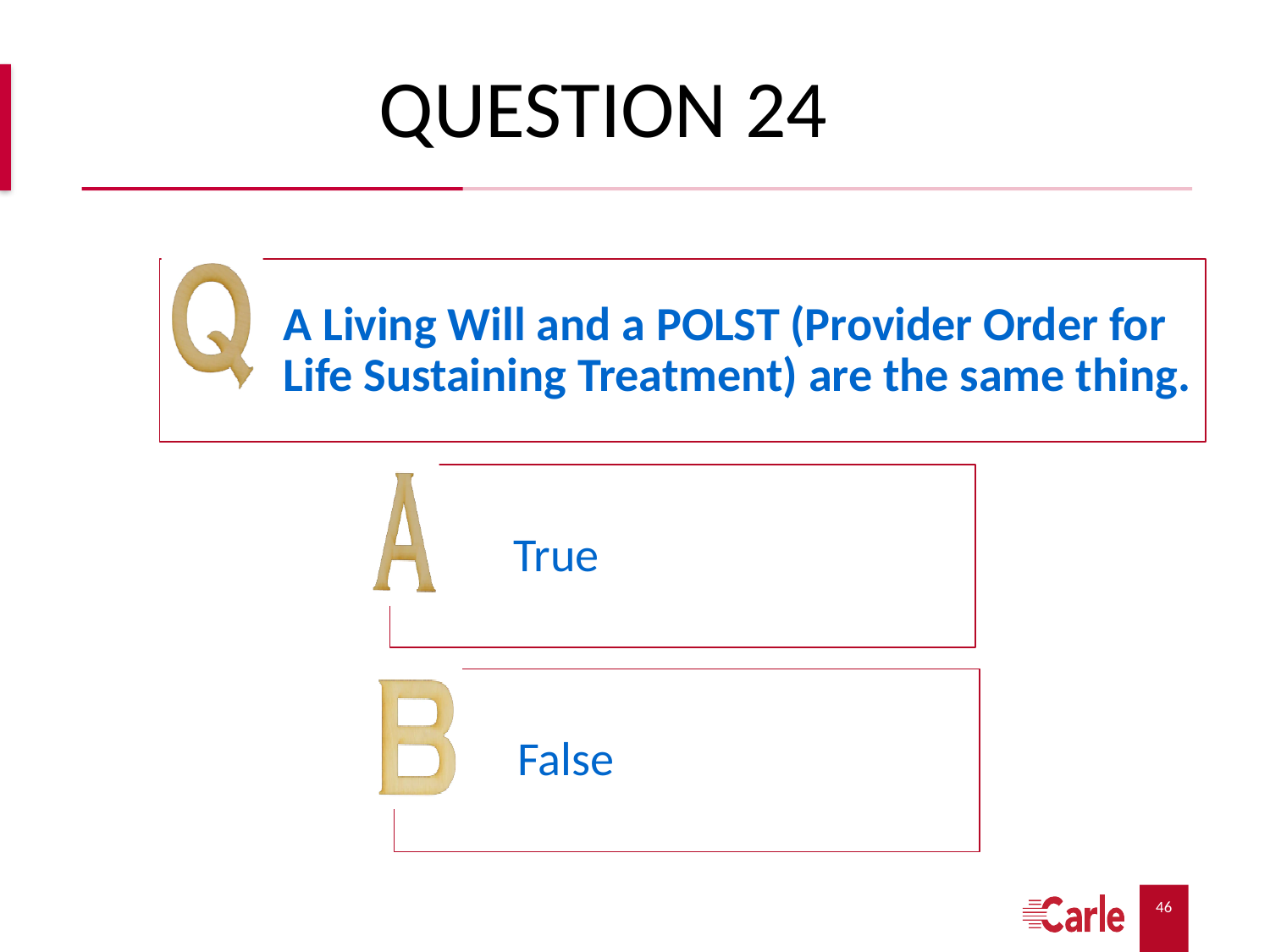

QUESTION 24
A Living Will and a POLST (Provider Order for Life Sustaining Treatment) are the same thing.
True
False